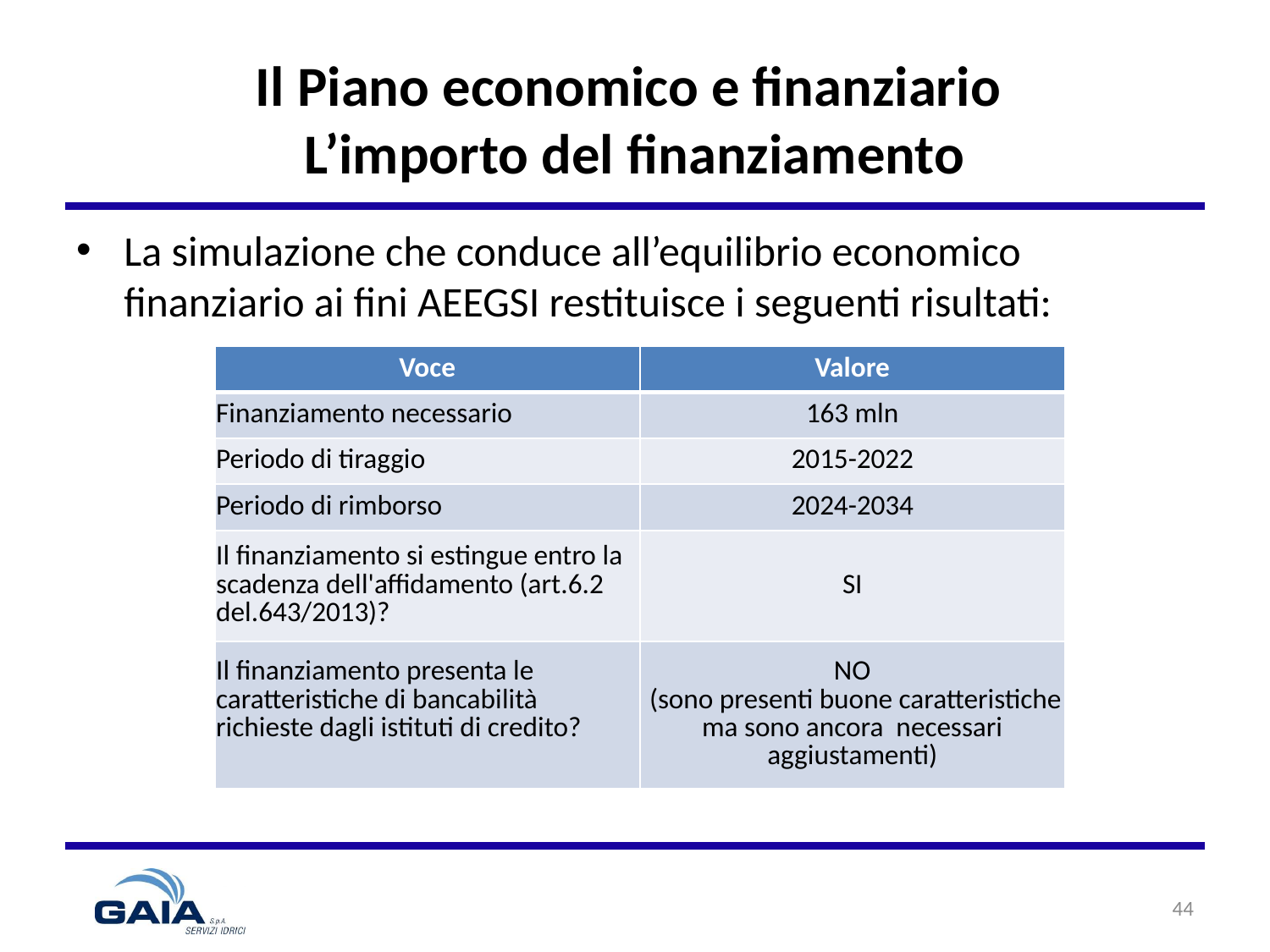

# Il Piano economico e finanziario L’importo del finanziamento
La simulazione che conduce all’equilibrio economico finanziario ai fini AEEGSI restituisce i seguenti risultati:
| Voce | Valore |
| --- | --- |
| Finanziamento necessario | 163 mln |
| Periodo di tiraggio | 2015-2022 |
| Periodo di rimborso | 2024-2034 |
| Il finanziamento si estingue entro la scadenza dell'affidamento (art.6.2 del.643/2013)? | SI |
| Il finanziamento presenta le caratteristiche di bancabilità richieste dagli istituti di credito? | NO (sono presenti buone caratteristiche ma sono ancora necessari aggiustamenti) |
44